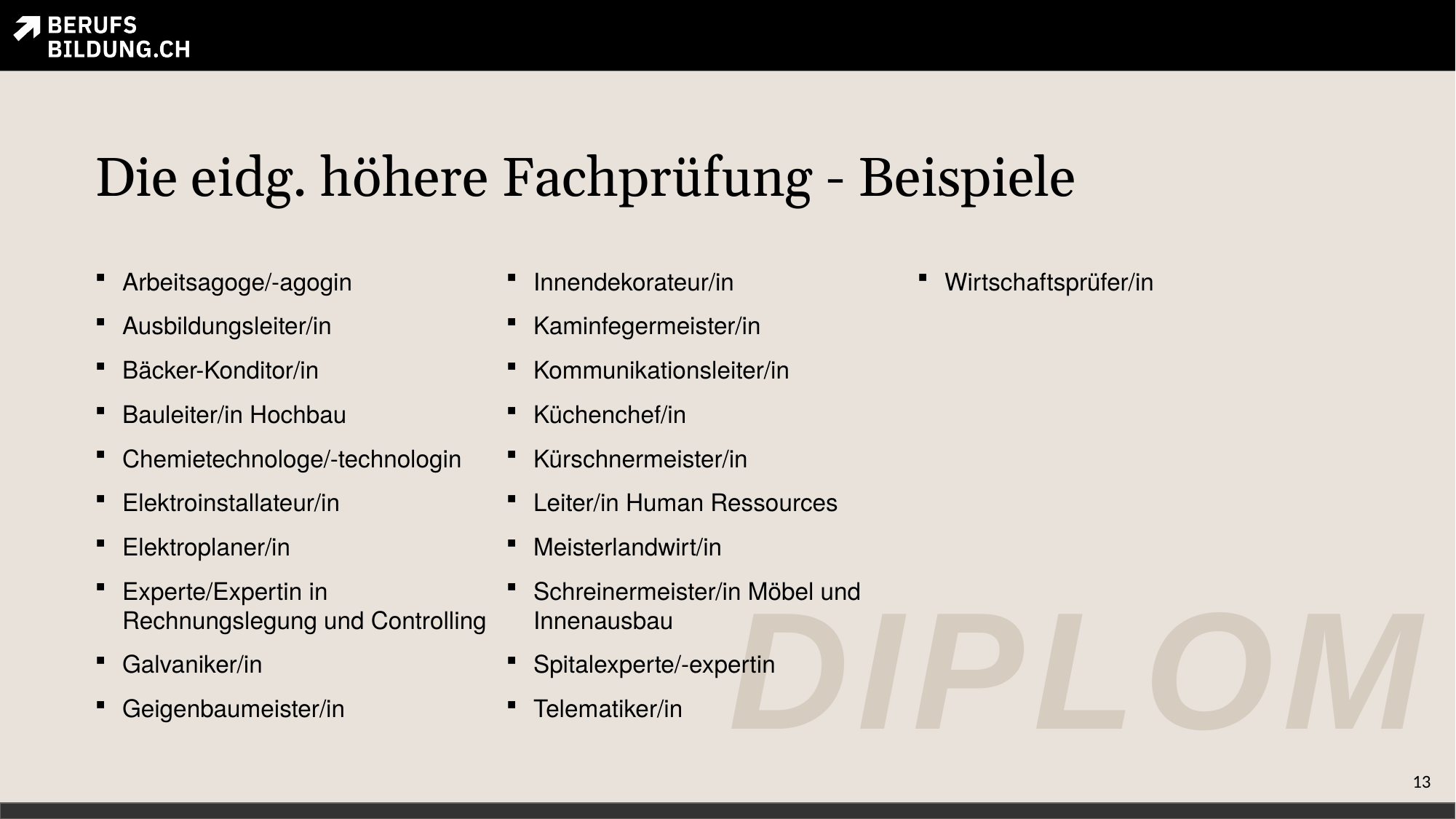

# Die eidg. höhere Fachprüfung - Beispiele
Arbeitsagoge/-agogin
Ausbildungsleiter/in
Bäcker-Konditor/in
Bauleiter/in Hochbau
Chemietechnologe/-technologin
Elektroinstallateur/in
Elektroplaner/in
Experte/Expertin in Rechnungslegung und Controlling
Galvaniker/in
Geigenbaumeister/in
Innendekorateur/in
Kaminfegermeister/in
Kommunikationsleiter/in
Küchenchef/in
Kürschnermeister/in
Leiter/in Human Ressources
Meisterlandwirt/in
Schreinermeister/in Möbel und Innenausbau
Spitalexperte/-expertin
Telematiker/in
Wirtschaftsprüfer/in

DIPLOM